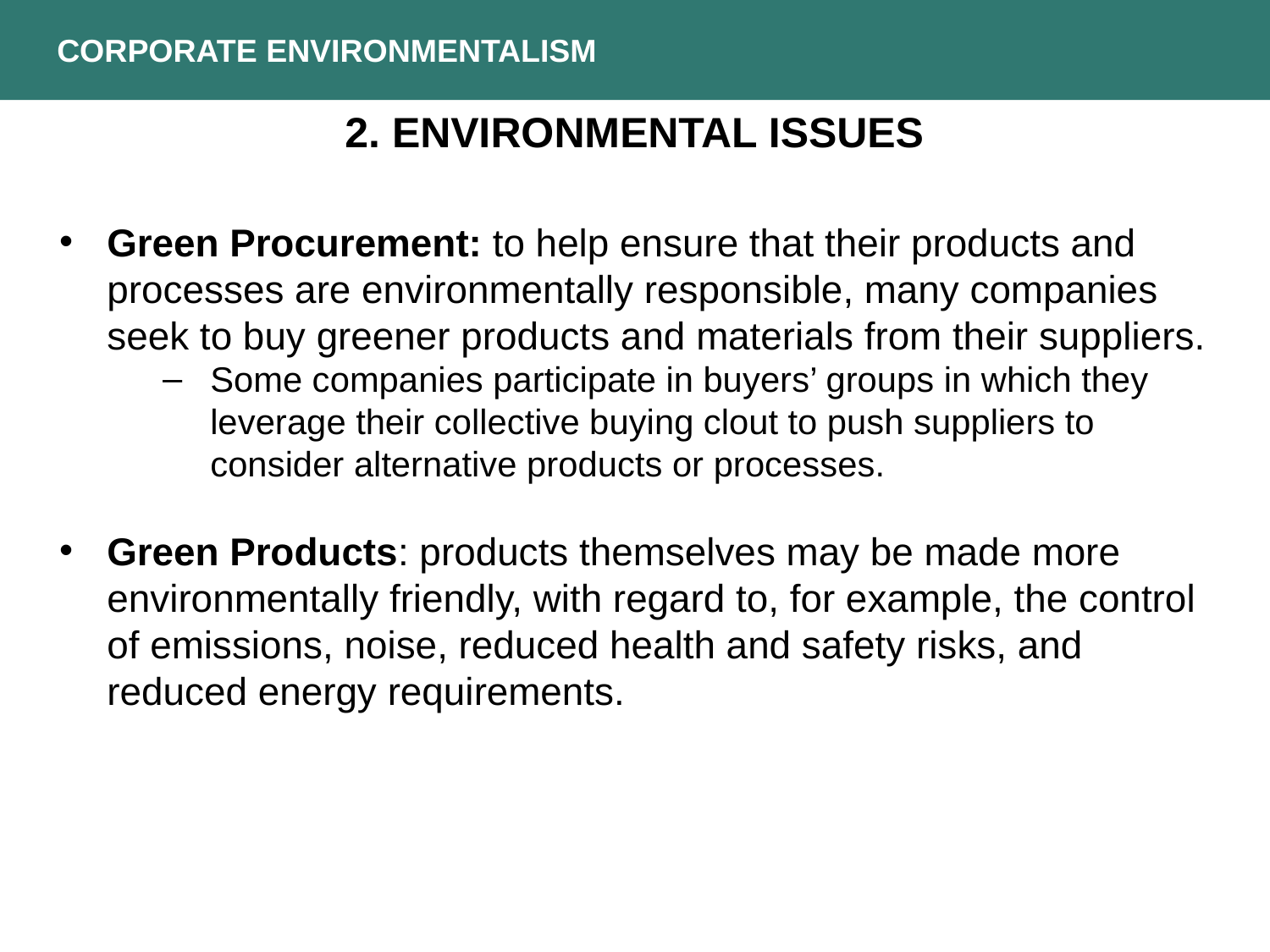

CORPORATE ENVIRONMENTALISM

2. Environmental issues
Green Procurement: to help ensure that their products and processes are environmentally responsible, many companies seek to buy greener products and materials from their suppliers.
Some companies participate in buyers’ groups in which they leverage their collective buying clout to push suppliers to consider alternative products or processes.

Green Products: products themselves may be made more environmentally friendly, with regard to, for example, the control of emissions, noise, reduced health and safety risks, and reduced energy requirements.